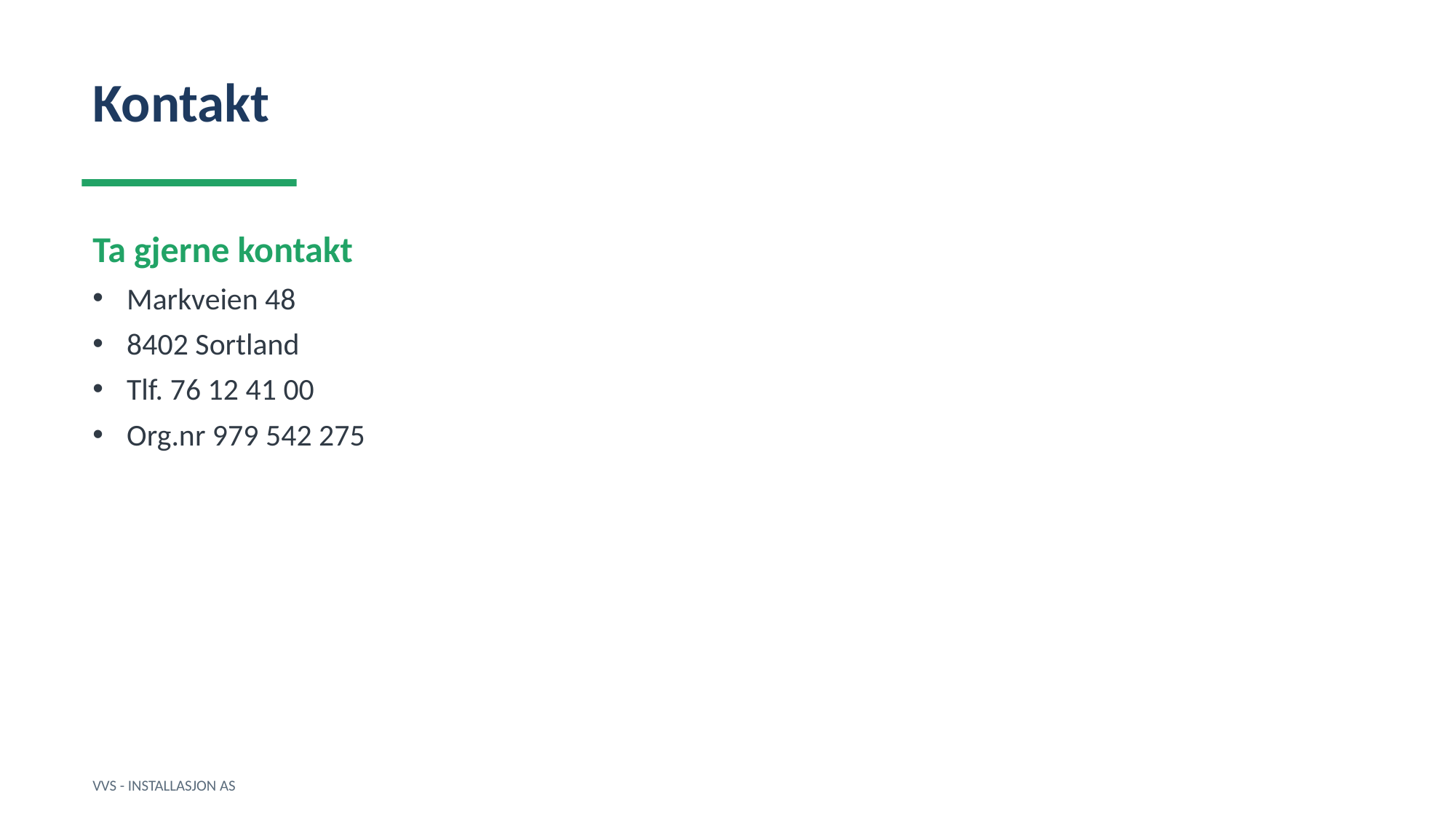

Kontakt

Ta gjerne kontakt
Markveien 48
8402 Sortland
Tlf. 76 12 41 00
Org.nr 979 542 275
VVS - INSTALLASJON AS